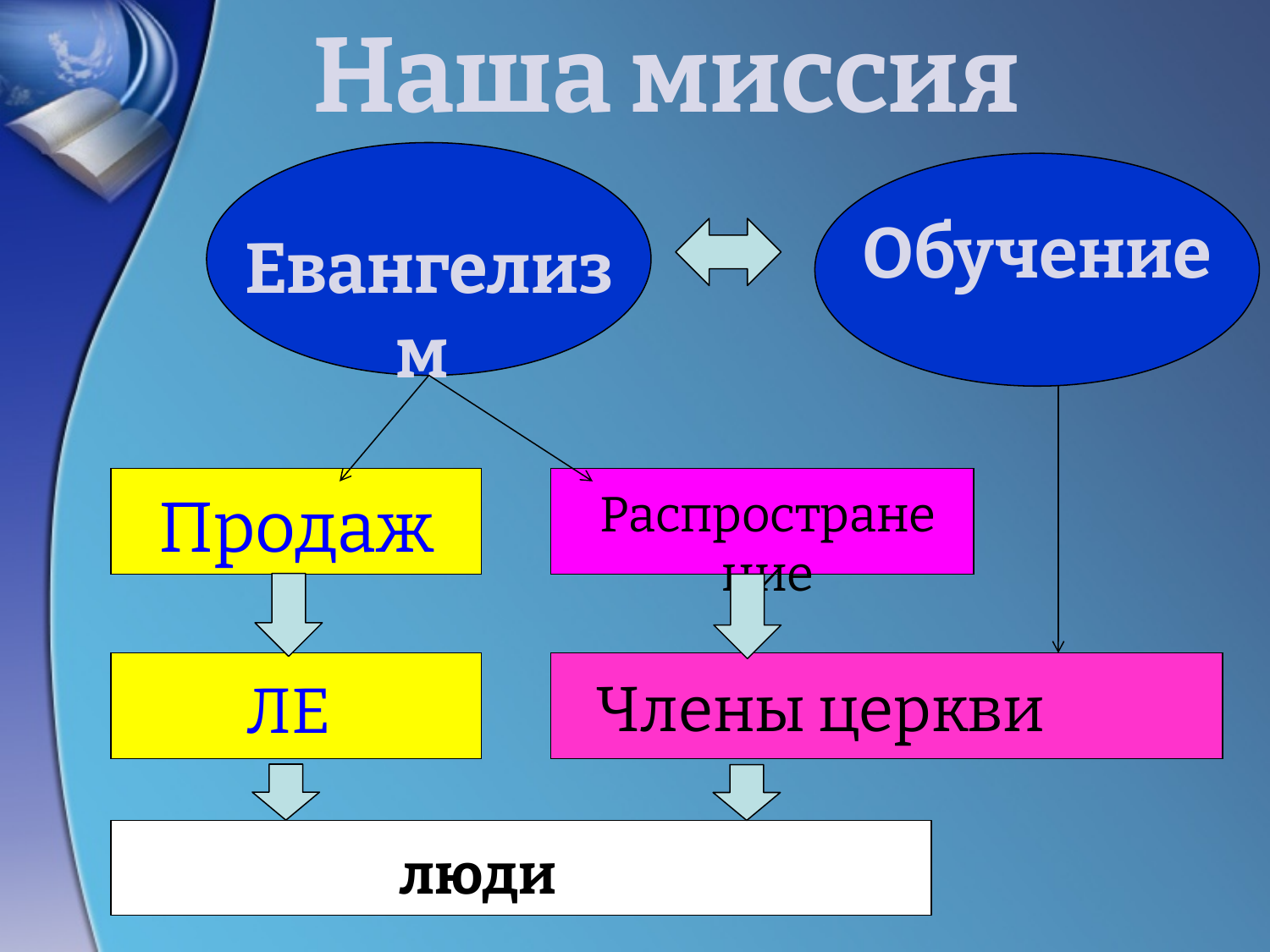

Наша миссия

Обучение
Евангелизм

Продажа
Распространение

Члены церкви
ЛЕ

люди